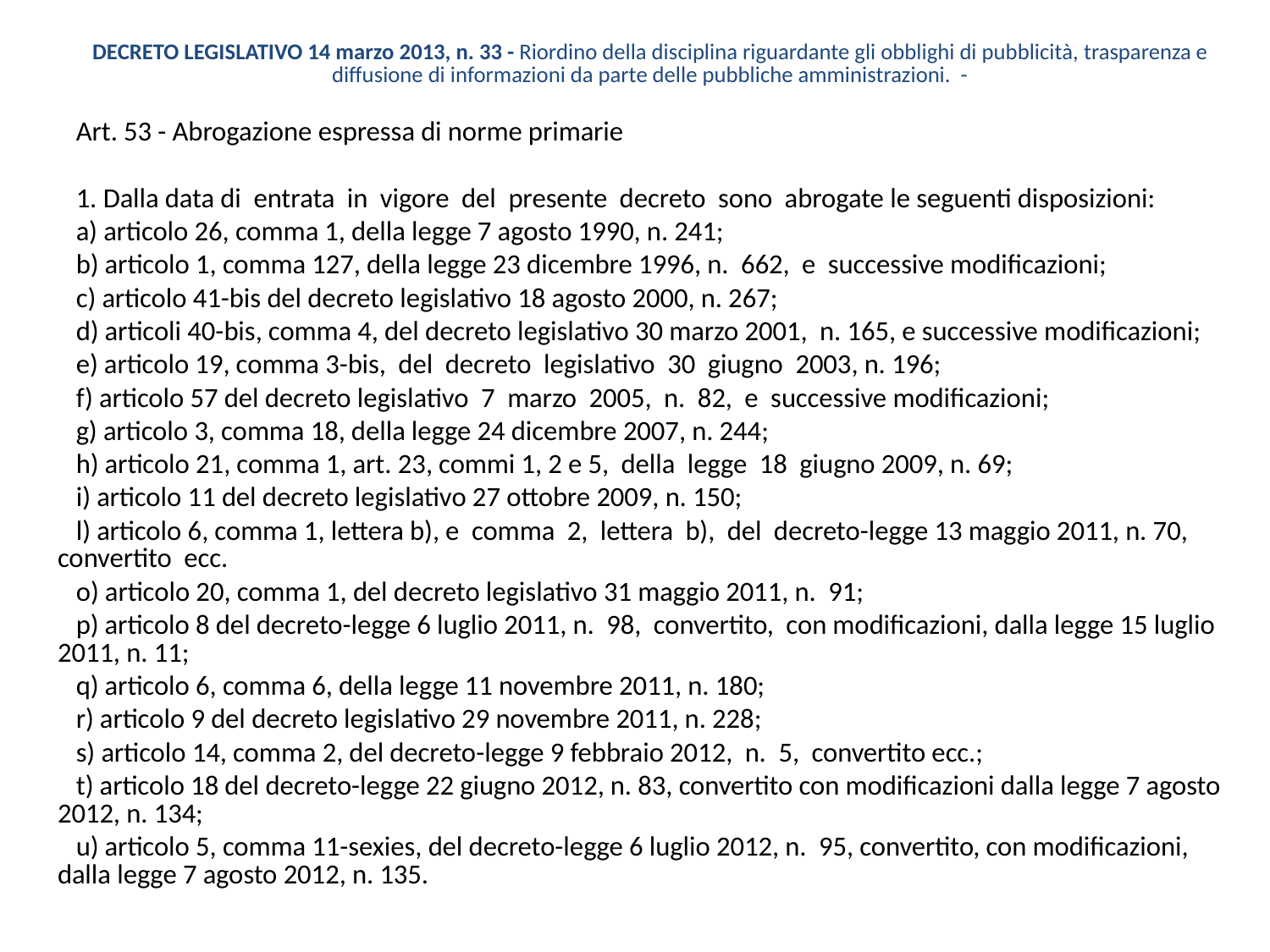

DECRETO LEGISLATIVO 14 marzo 2013, n. 33 - Riordino della disciplina riguardante gli obblighi di pubblicità, trasparenza e diffusione di informazioni da parte delle pubbliche amministrazioni.  -

   Art. 53 - Abrogazione espressa di norme primarie

   1. Dalla data di  entrata  in  vigore  del  presente  decreto  sono  abrogate le seguenti disposizioni:
   a) articolo 26, comma 1, della legge 7 agosto 1990, n. 241;
   b) articolo 1, comma 127, della legge 23 dicembre 1996, n.  662,  e  successive modificazioni;
   c) articolo 41-bis del decreto legislativo 18 agosto 2000, n. 267;
   d) articoli 40-bis, comma 4, del decreto legislativo 30 marzo 2001,  n. 165, e successive modificazioni;
   e) articolo 19, comma 3-bis,  del  decreto  legislativo  30  giugno  2003, n. 196;
   f) articolo 57 del decreto legislativo  7  marzo  2005,  n.  82,  e  successive modificazioni;
   g) articolo 3, comma 18, della legge 24 dicembre 2007, n. 244;
   h) articolo 21, comma 1, art. 23, commi 1, 2 e 5,  della  legge  18  giugno 2009, n. 69;
   i) articolo 11 del decreto legislativo 27 ottobre 2009, n. 150;
   l) articolo 6, comma 1, lettera b), e  comma  2,  lettera  b),  del  decreto-legge 13 maggio 2011, n. 70, convertito  ecc.
   o) articolo 20, comma 1, del decreto legislativo 31 maggio 2011, n.  91;
   p) articolo 8 del decreto-legge 6 luglio 2011, n.  98,  convertito,  con modificazioni, dalla legge 15 luglio 2011, n. 11;
   q) articolo 6, comma 6, della legge 11 novembre 2011, n. 180;
   r) articolo 9 del decreto legislativo 29 novembre 2011, n. 228;
   s) articolo 14, comma 2, del decreto-legge 9 febbraio 2012,  n.  5,  convertito ecc.;
   t) articolo 18 del decreto-legge 22 giugno 2012, n. 83, convertito con modificazioni dalla legge 7 agosto 2012, n. 134;
   u) articolo 5, comma 11-sexies, del decreto-legge 6 luglio 2012, n.  95, convertito, con modificazioni, dalla legge 7 agosto 2012, n. 135.